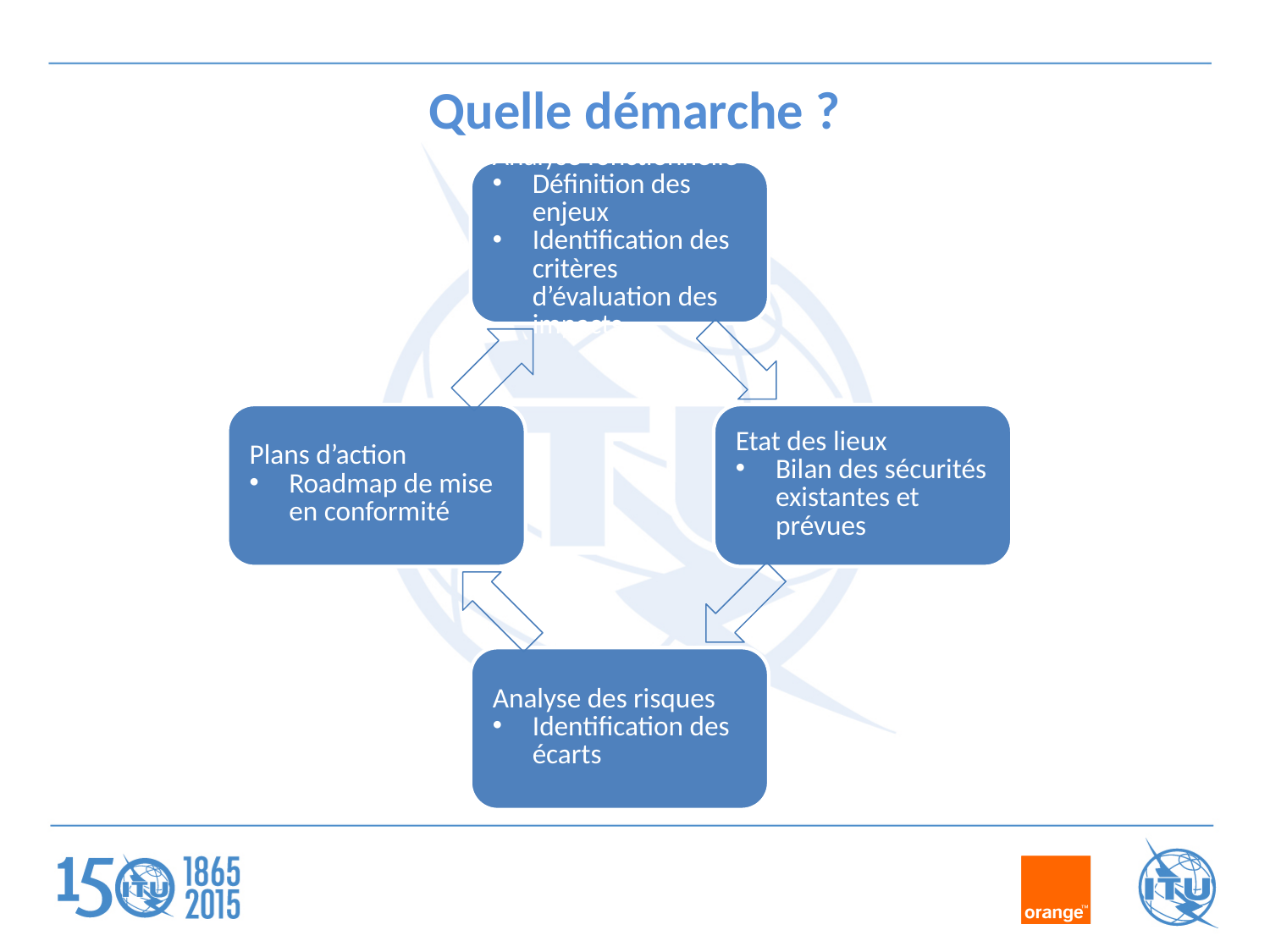

# Quelle démarche ?
Analyse fonctionnelle
Définition des enjeux
Bilan des sécurités existantes et prévues
Analyse des risques
Roadmap de mise en conformité
Identification des critères d’évaluation des impacts
Etat des lieux
Plans d’action
Identification des écarts